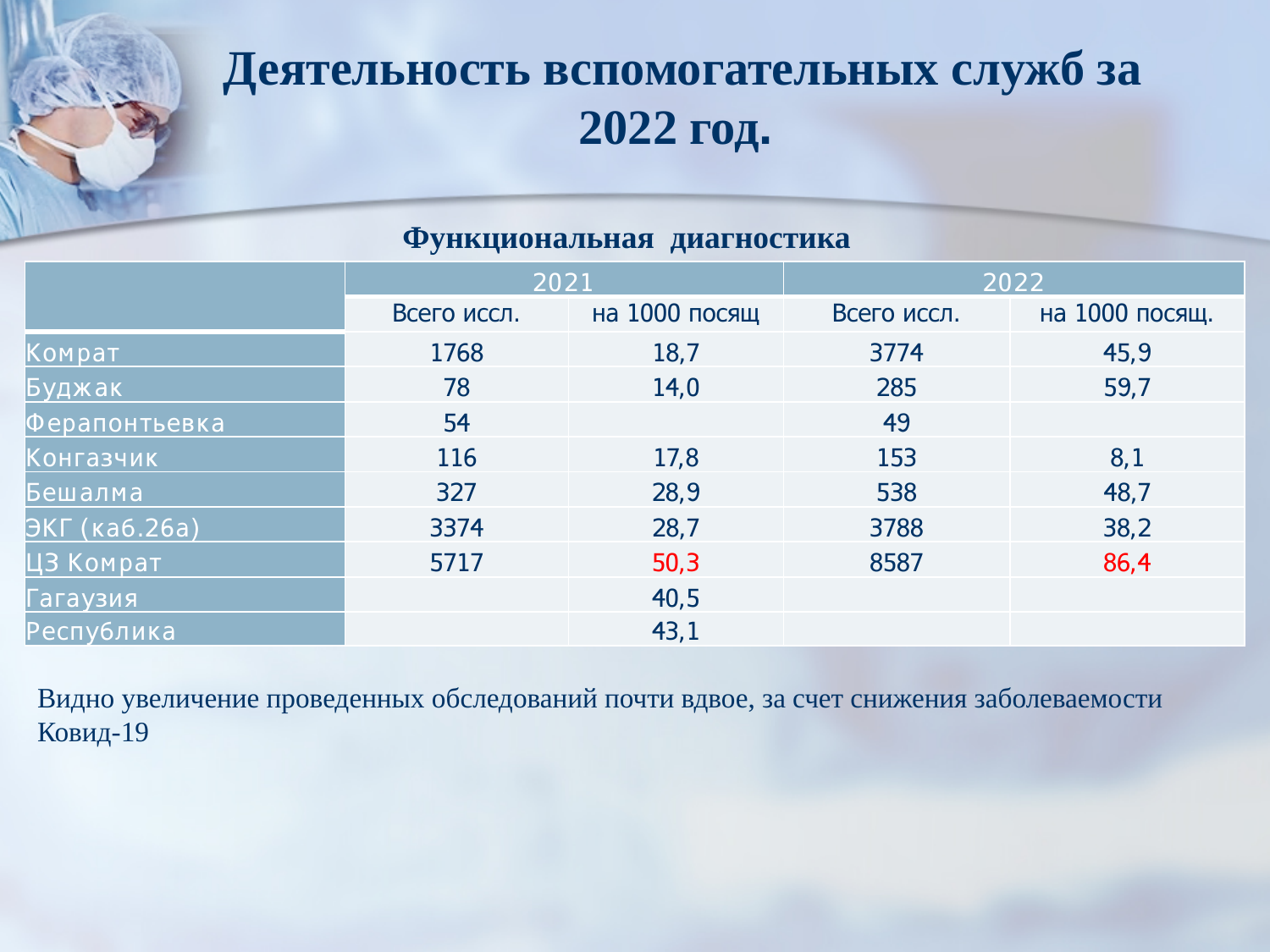

# Деятельность вспомогательных служб за 2022 год.
Функциональная  диагностика
|  | 2021 |  | 2022 |  |
| --- | --- | --- | --- | --- |
|  | Всего иссл. | на 1000 посящ | Всего иссл. | на 1000 посящ. |
| Комрат | 1768 | 18,7 | 3774 | 45,9 |
| Буджак | 78 | 14,0 | 285 | 59,7 |
| Ферапонтьевка | 54 |  | 49 |  |
| Конгазчик | 116 | 17,8 | 153 | 8,1 |
| Бешалма | 327 | 28,9 | 538 | 48,7 |
| ЭКГ (каб.26а) | 3374 | 28,7 | 3788 | 38,2 |
| ЦЗ Комрат | 5717 | 50,3 | 8587 | 86,4 |
| Гагаузия |  | 40,5 |  |  |
| Республика |  | 43,1 |  |  |
Видно увеличение проведенных обследований почти вдвое, за счет снижения заболеваемости Ковид-19